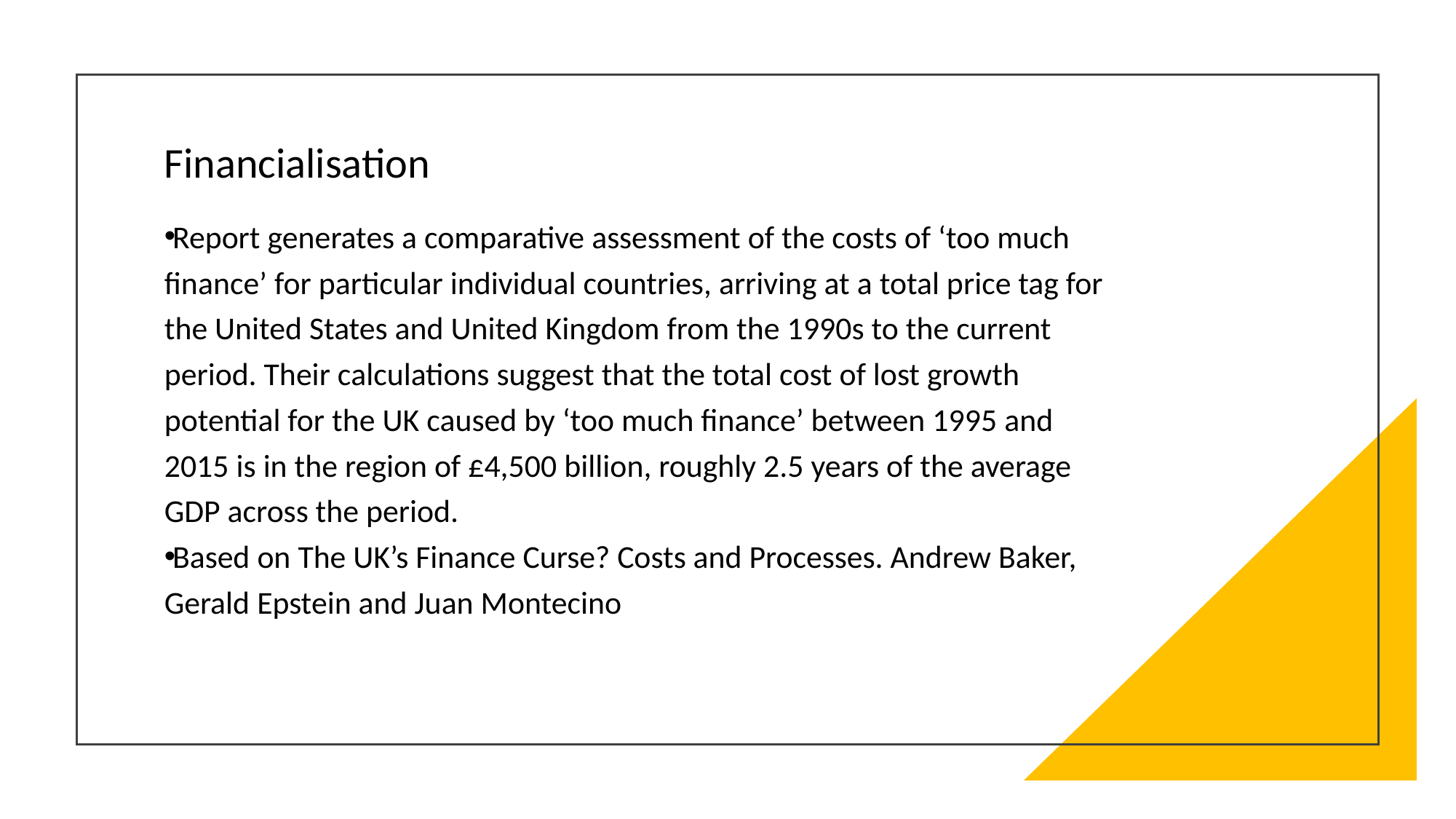

# Financialisation
Report generates a comparative assessment of the costs of ‘too much finance’ for particular individual countries, arriving at a total price tag for the United States and United Kingdom from the 1990s to the current period. Their calculations suggest that the total cost of lost growth potential for the UK caused by ‘too much finance’ between 1995 and 2015 is in the region of £4,500 billion, roughly 2.5 years of the average GDP across the period.
Based on The UK’s Finance Curse? Costs and Processes. Andrew Baker, Gerald Epstein and Juan Montecino